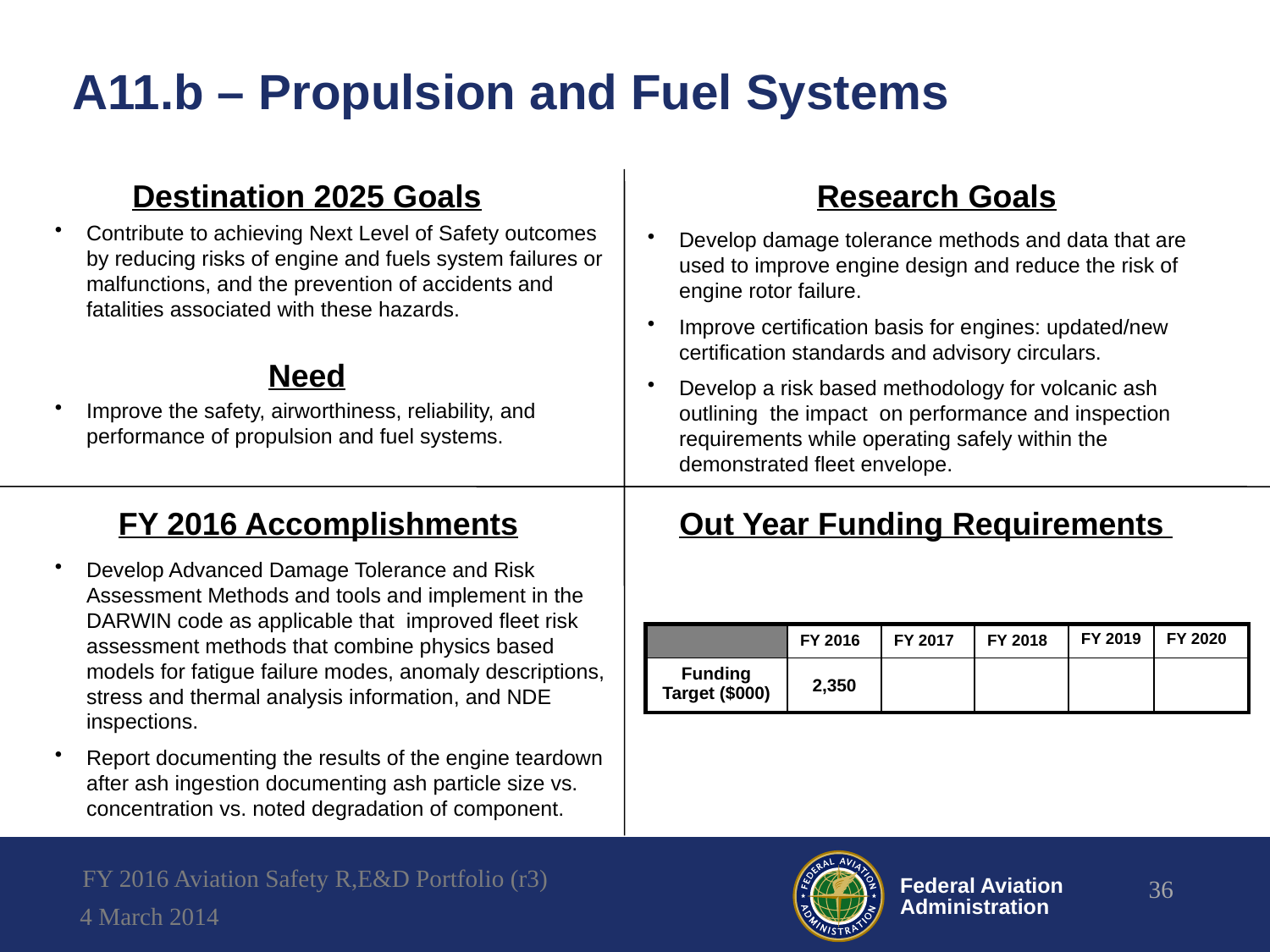

# A11.b – Propulsion and Fuel Systems
Destination 2025 Goals

Research Goals
Contribute to achieving Next Level of Safety outcomes by reducing risks of engine and fuels system failures or malfunctions, and the prevention of accidents and fatalities associated with these hazards.
Develop damage tolerance methods and data that are used to improve engine design and reduce the risk of engine rotor failure.
Improve certification basis for engines: updated/new certification standards and advisory circulars.
Develop a risk based methodology for volcanic ash outlining  the impact  on performance and inspection requirements while operating safely within the demonstrated fleet envelope.
Need
Improve the safety, airworthiness, reliability, and performance of propulsion and fuel systems.

FY 2016 Accomplishments
Out Year Funding Requirements
Develop Advanced Damage Tolerance and Risk Assessment Methods and tools and implement in the DARWIN code as applicable that  improved fleet risk assessment methods that combine physics based models for fatigue failure modes, anomaly descriptions, stress and thermal analysis information, and NDE inspections.
Report documenting the results of the engine teardown after ash ingestion documenting ash particle size vs. concentration vs. noted degradation of component.
|  | FY 2016 | FY 2017 | FY 2018 | FY 2019 | FY 2020 |
| --- | --- | --- | --- | --- | --- |
| Funding Target ($000) | 2,350 |  |  |  |  |
FY 2016 Aviation Safety R,E&D Portfolio (r3)
36
4 March 2014